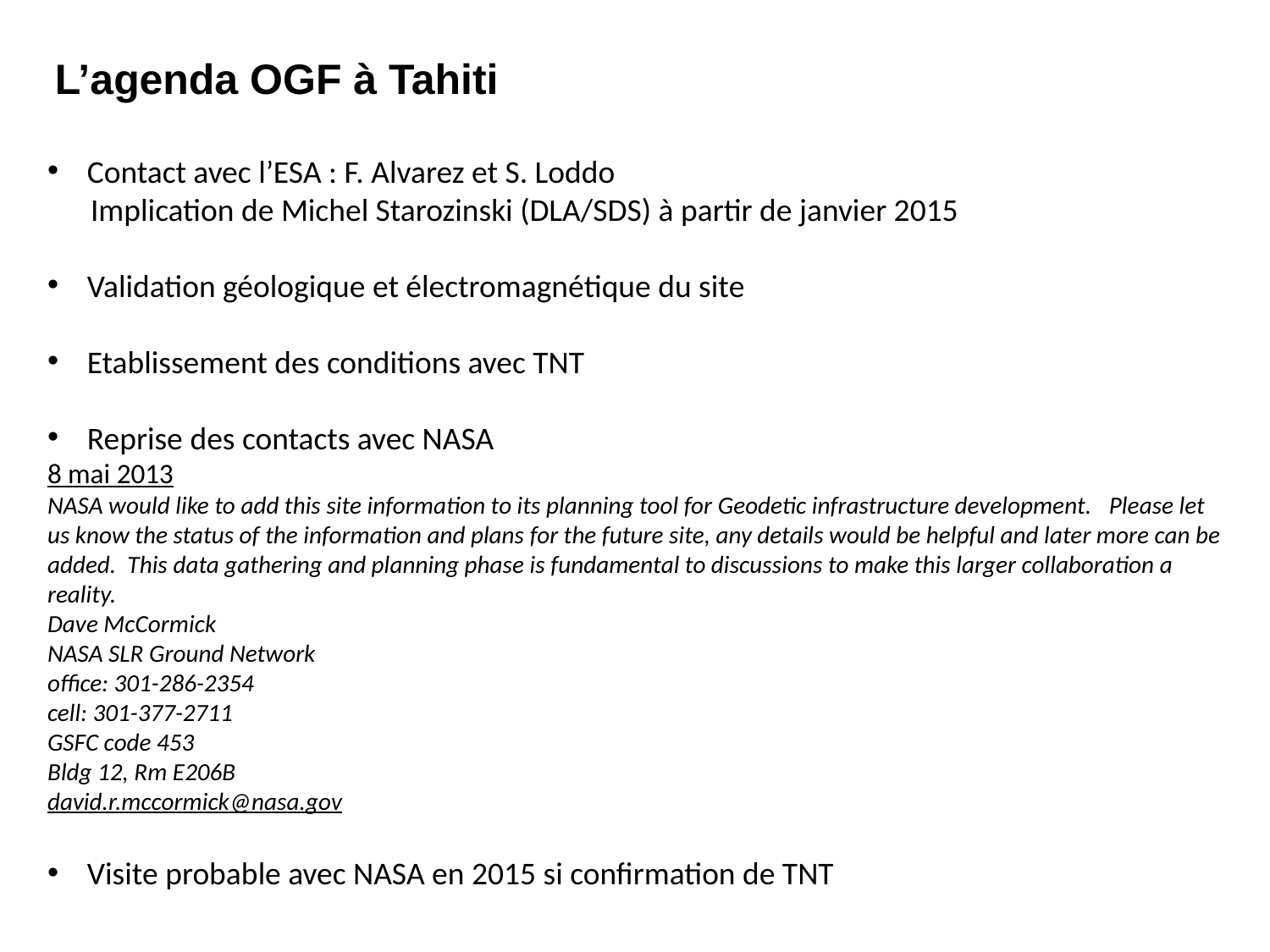

L’agenda OGF à Tahiti
Contact avec l’ESA : F. Alvarez et S. Loddo
      Implication de Michel Starozinski (DLA/SDS) à partir de janvier 2015

Validation géologique et électromagnétique du site

Etablissement des conditions avec TNT

Reprise des contacts avec NASA
8 mai 2013
NASA would like to add this site information to its planning tool for Geodetic infrastructure development.   Please let us know the status of the information and plans for the future site, any details would be helpful and later more can be added.  This data gathering and planning phase is fundamental to discussions to make this larger collaboration a reality.
Dave McCormick
NASA SLR Ground Network
office: 301-286-2354
cell: 301-377-2711
GSFC code 453
Bldg 12, Rm E206B
david.r.mccormick@nasa.gov

Visite probable avec NASA en 2015 si confirmation de TNT